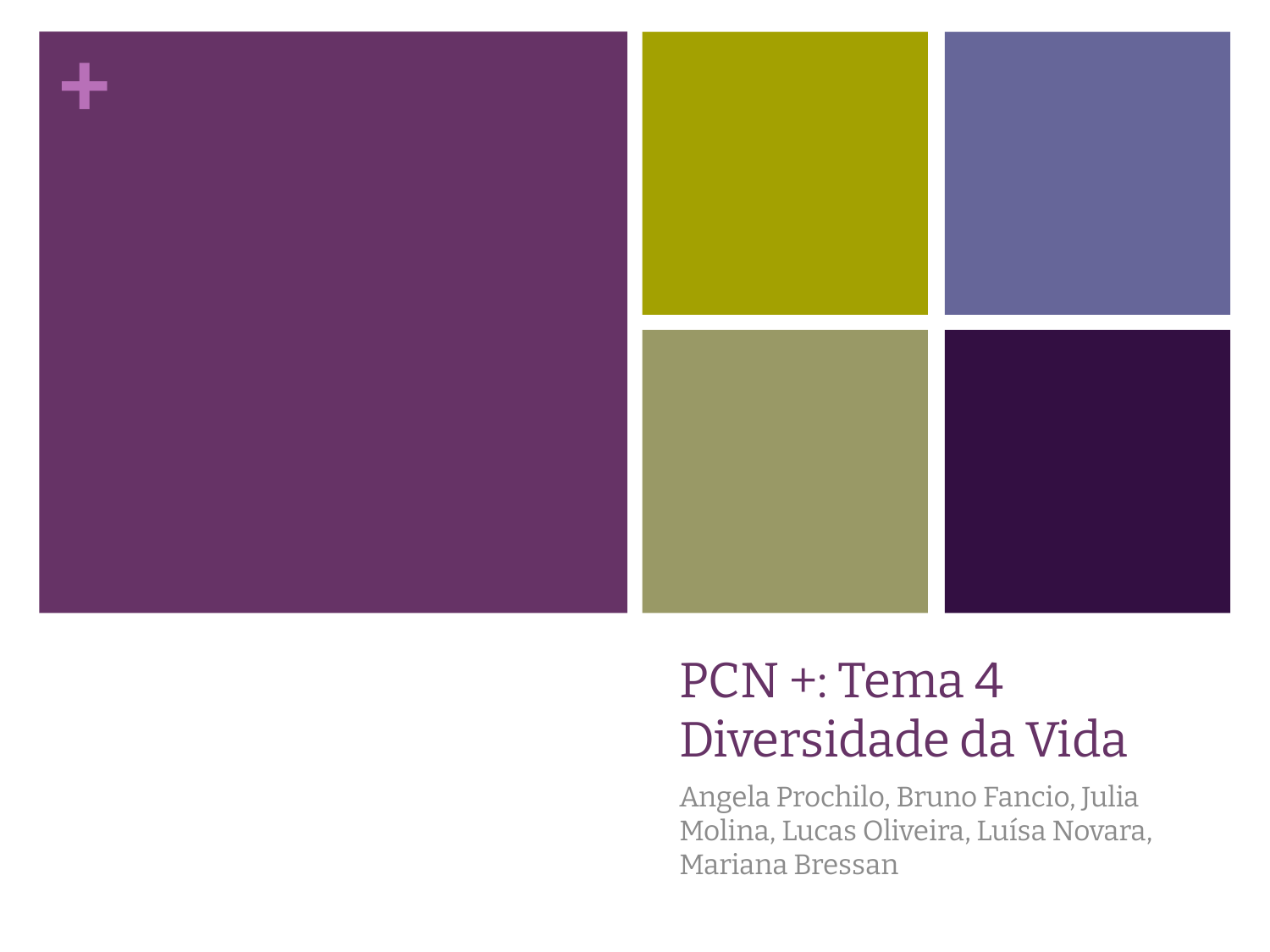

PCN +: Tema 4
Diversidade da Vida
Angela Prochilo, Bruno Fancio, Julia Molina, Lucas Oliveira, Luísa Novara, Mariana Bressan